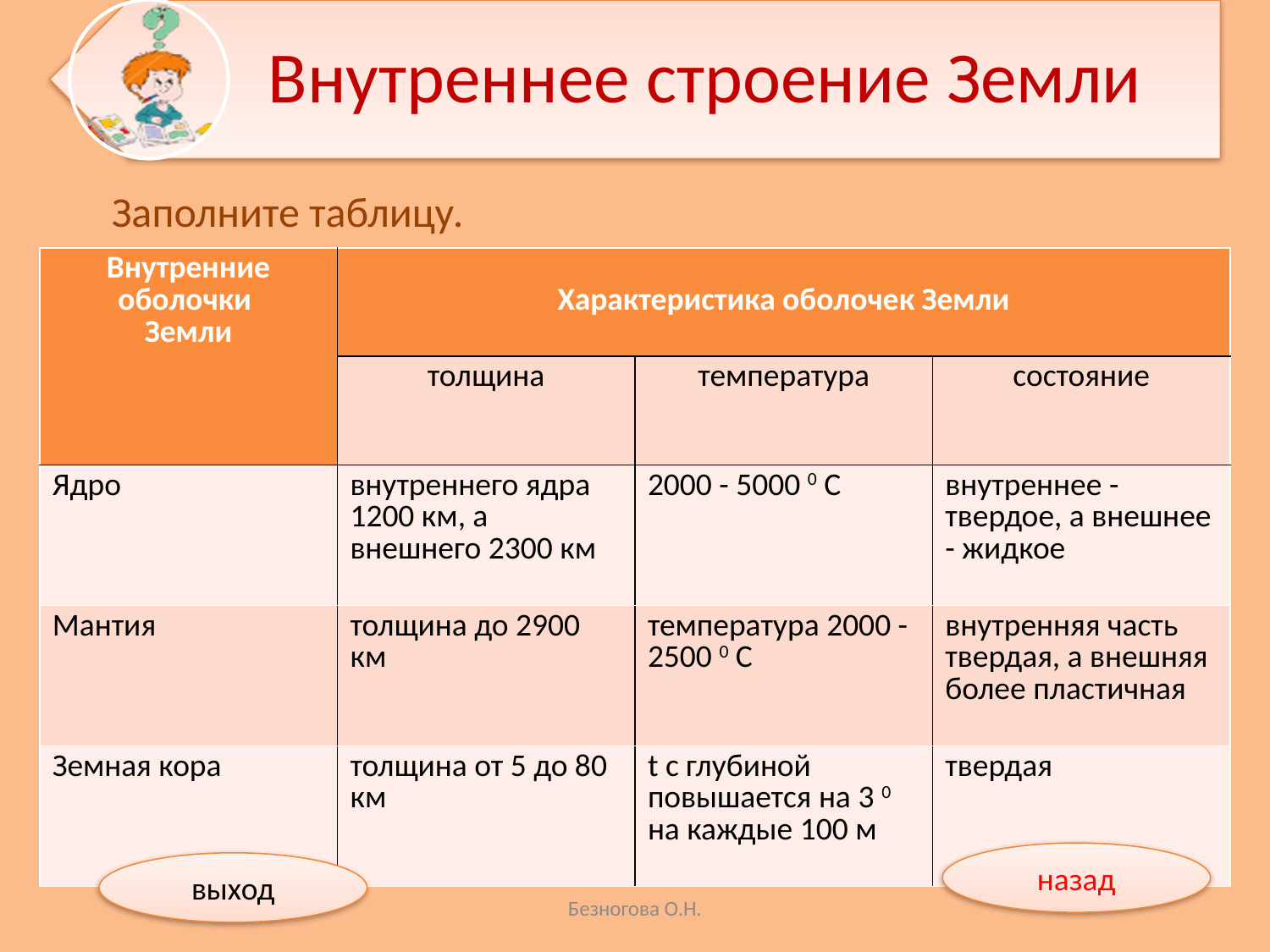

Внутреннее строение Земли
Заполните таблицу.
| Внутренние оболочки Земли | Характеристика оболочек Земли |  |  |
| --- | --- | --- | --- |
|  | толщина | температура | состояние |
| Ядро | внутреннего ядра 1200 км, а внешнего 2300 км | 2000 - 5000 0 С | внутреннее - твердое, а внешнее - жидкое |
| Мантия | толщина до 2900 км | температура 2000 -2500 0 С | внутренняя часть твердая, а внешняя более пластичная |
| Земная кора | толщина от 5 до 80 км | t с глубиной повышается на 3 0 на каждые 100 м | твердая |
назад
выход
Безногова О.Н.